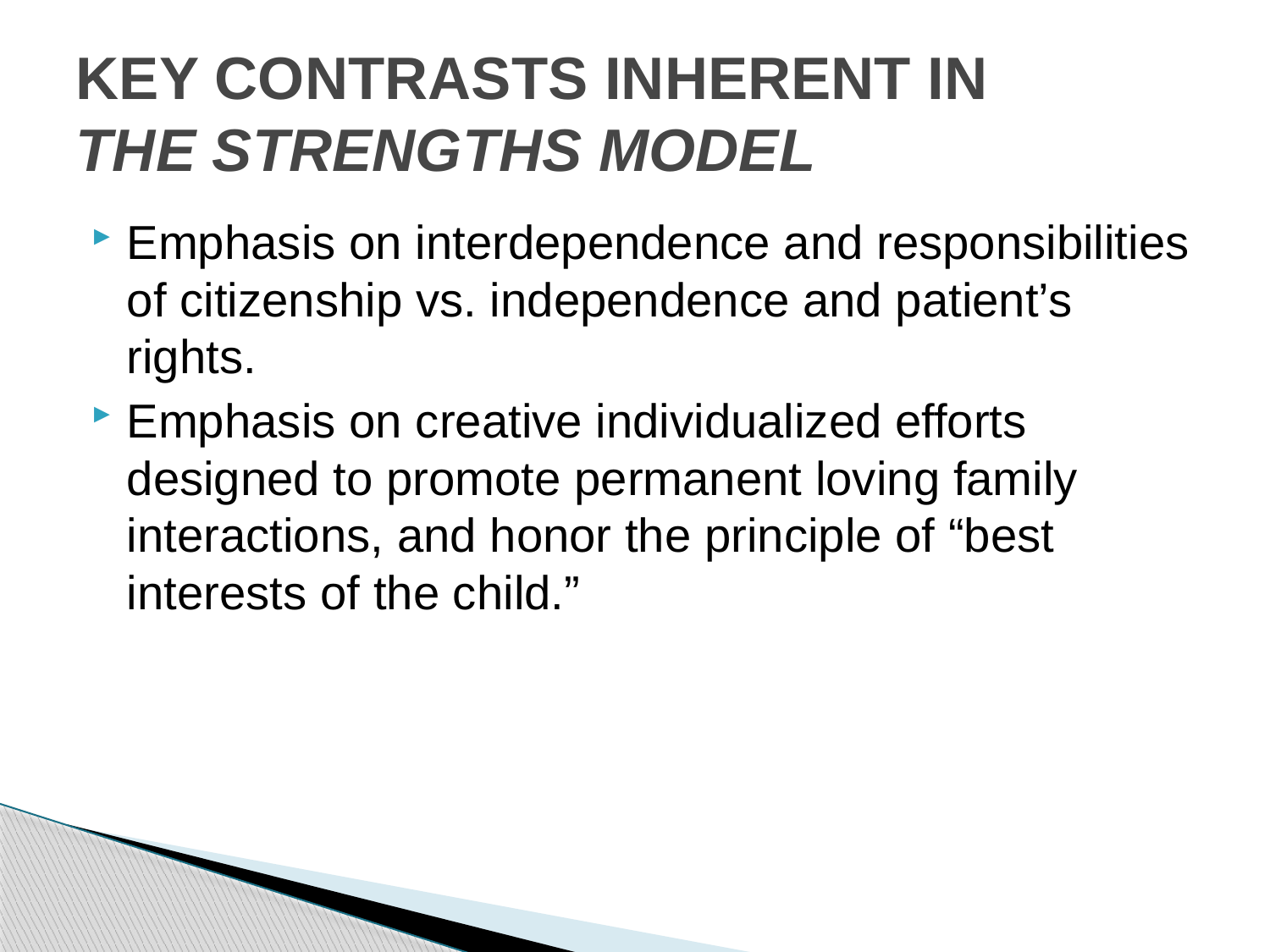

# KEY CONTRASTS INHERENT IN THE STRENGTHS MODEL
Emphasis on interdependence and responsibilities of citizenship vs. independence and patient’s rights.
Emphasis on creative individualized efforts designed to promote permanent loving family interactions, and honor the principle of “best interests of the child.”